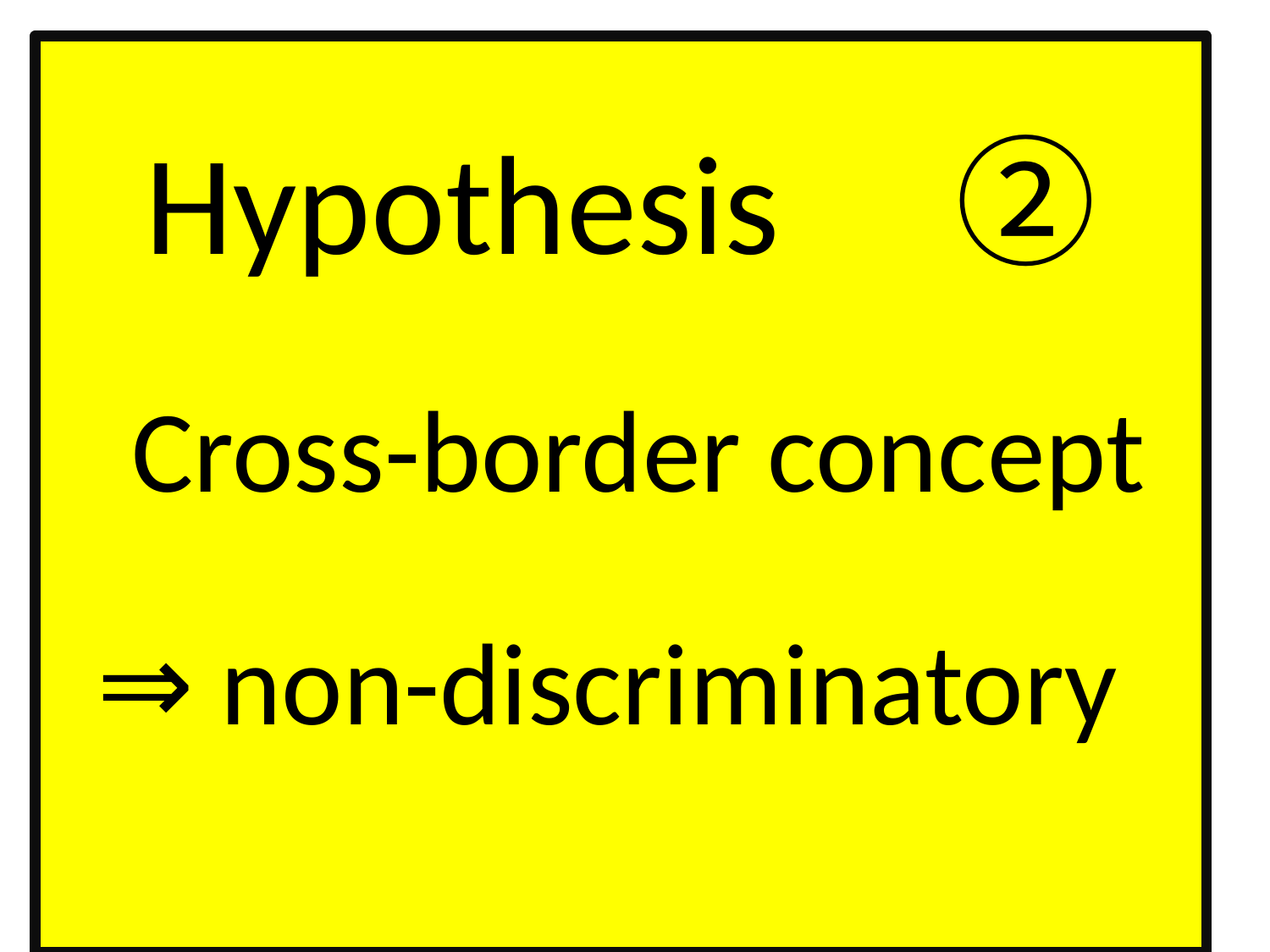

# Hypothesis　② 　 Cross-border concept ⇒ non-discriminatory